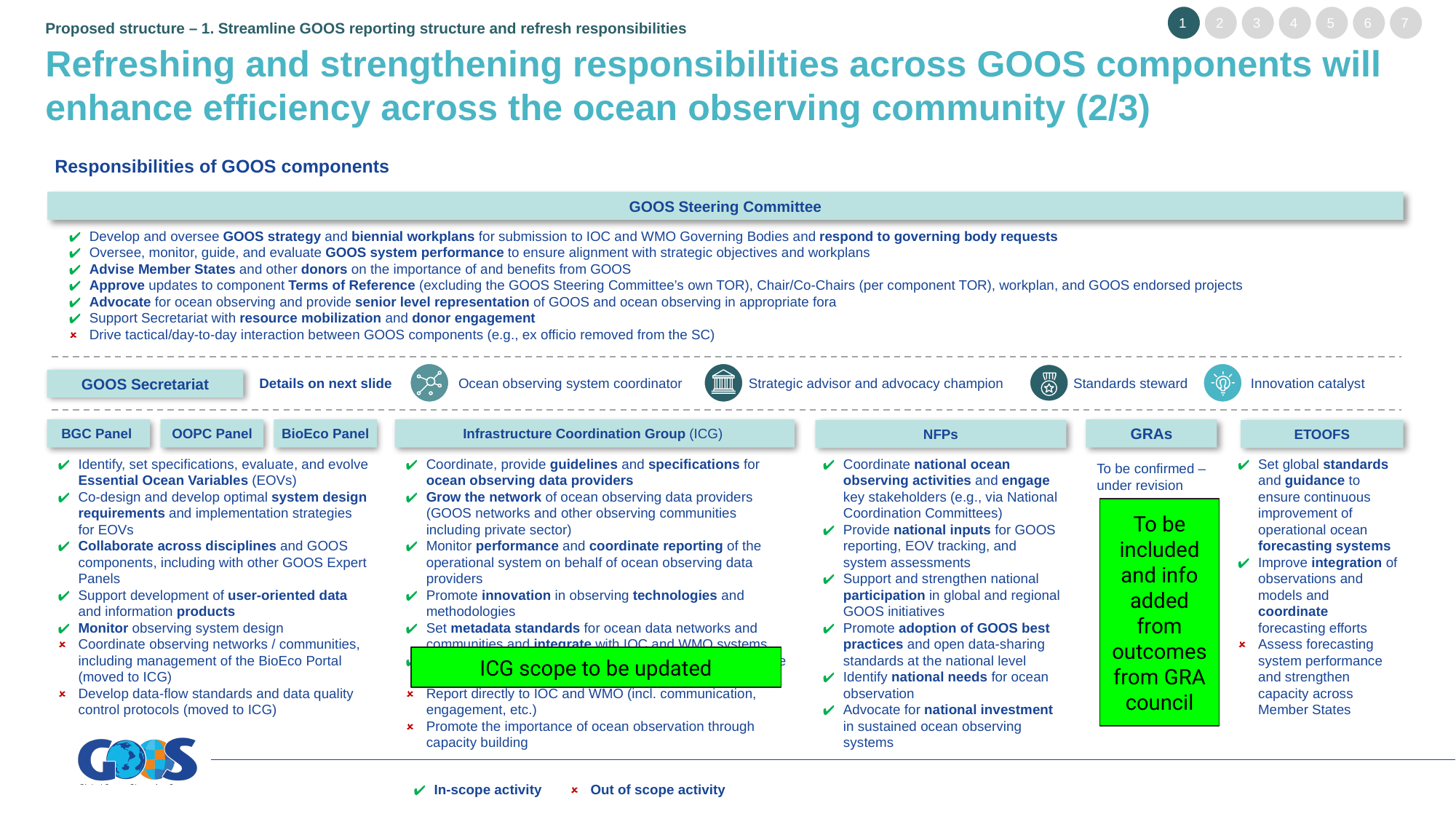

1
2
3
4
5
6
7
Proposed structure – 1. Streamline GOOS reporting structure and refresh responsibilities
Refreshing and strengthening responsibilities across GOOS components will enhance efficiency across the ocean observing community (2/3)
Responsibilities of GOOS components
GOOS Steering Committee
Develop and oversee GOOS strategy and biennial workplans for submission to IOC and WMO Governing Bodies and respond to governing body requests
Oversee, monitor, guide, and evaluate GOOS system performance to ensure alignment with strategic objectives and workplans
Advise Member States and other donors on the importance of and benefits from GOOS
Approve updates to component Terms of Reference (excluding the GOOS Steering Committee’s own TOR), Chair/Co-Chairs (per component TOR), workplan, and GOOS endorsed projects
Advocate for ocean observing and provide senior level representation of GOOS and ocean observing in appropriate fora
Support Secretariat with resource mobilization and donor engagement
Drive tactical/day-to-day interaction between GOOS components (e.g., ex officio removed from the SC)

Details on next slide
Ocean observing system coordinator
Strategic advisor and advocacy champion
Standards steward
Innovation catalyst
GOOS Secretariat
BGC Panel
OOPC Panel
BioEco Panel
Infrastructure Coordination Group (ICG)
GRAs
NFPs
ETOOFS
Identify, set specifications, evaluate, and evolve Essential Ocean Variables (EOVs)
Co-design and develop optimal system design requirements and implementation strategies for EOVs
Collaborate across disciplines and GOOS components, including with other GOOS Expert Panels
Support development of user-oriented data and information products
Monitor observing system design
Coordinate observing networks / communities, including management of the BioEco Portal (moved to ICG)
Develop data-flow standards and data quality control protocols (moved to ICG)
Coordinate, provide guidelines and specifications for ocean observing data providers
Grow the network of ocean observing data providers (GOOS networks and other observing communities including private sector)
Monitor performance and coordinate reporting of the operational system on behalf of ocean observing data providers
Promote innovation in observing technologies and methodologies
Set metadata standards for ocean data networks and communities and integrate with IOC and WMO systems
Monitor performance and assets distribution (e.g., ensure data flow, data services, and management)
Report directly to IOC and WMO (incl. communication, engagement, etc.)
Promote the importance of ocean observation through capacity building
Coordinate national ocean observing activities and engage key stakeholders (e.g., via National Coordination Committees)
Provide national inputs for GOOS reporting, EOV tracking, and system assessments
Support and strengthen national participation in global and regional GOOS initiatives
Promote adoption of GOOS best practices and open data-sharing standards at the national level
Identify national needs for ocean observation
Advocate for national investment in sustained ocean observing systems
Set global standards and guidance to ensure continuous improvement of operational ocean forecasting systems
Improve integration of observations and models and coordinate forecasting efforts
Assess forecasting system performance and strengthen capacity across Member States
To be confirmed – under revision
To be included and info added from outcomes from GRA council
ICG scope to be updated

In-scope activity
Out of scope activity